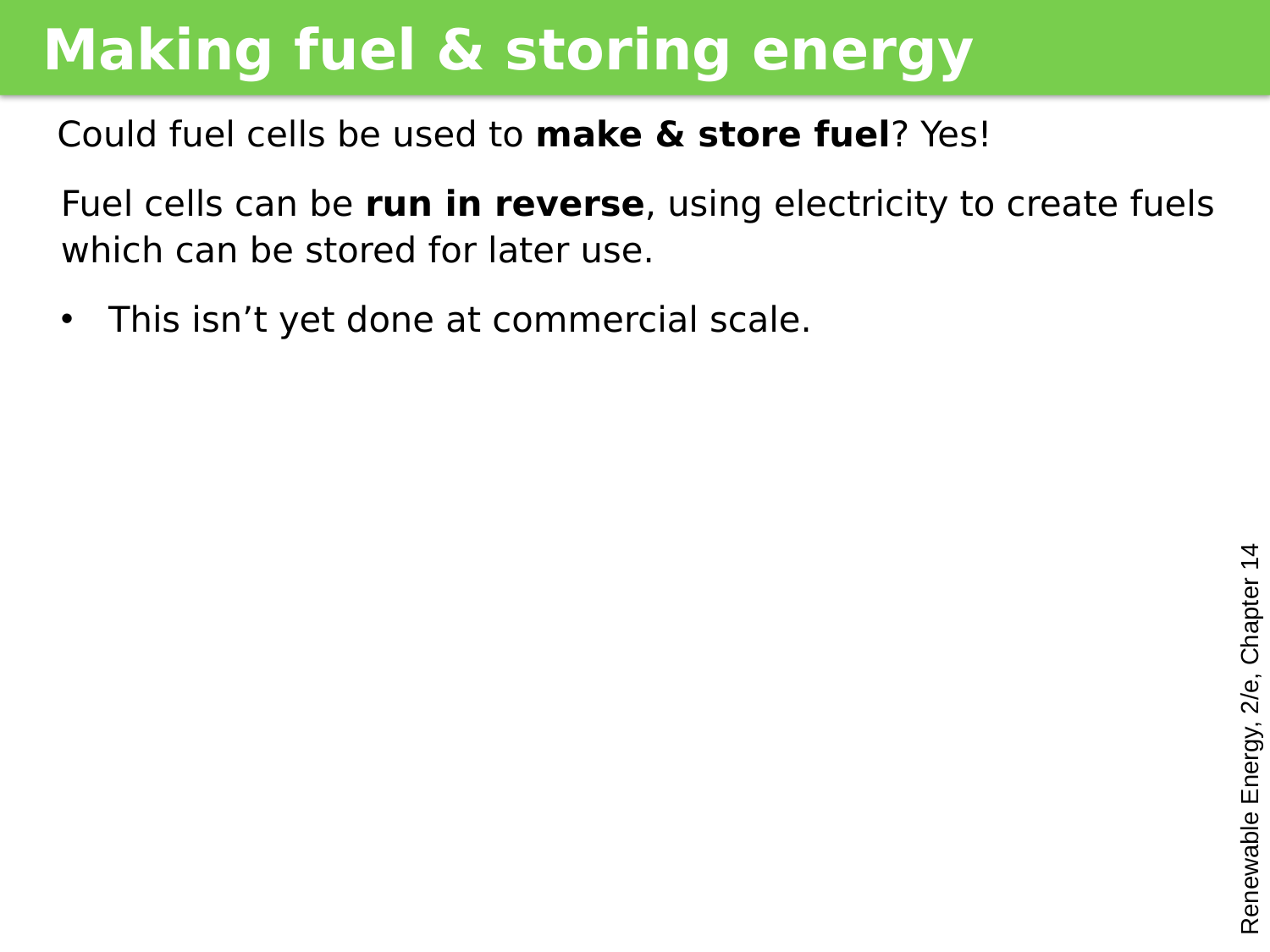

Making fuel & storing energy
Could fuel cells be used to make & store fuel? Yes!
Fuel cells can be run in reverse, using electricity to create fuels which can be stored for later use.

This isn’t yet done at commercial scale.
Renewable Energy, 2/e, Chapter 14